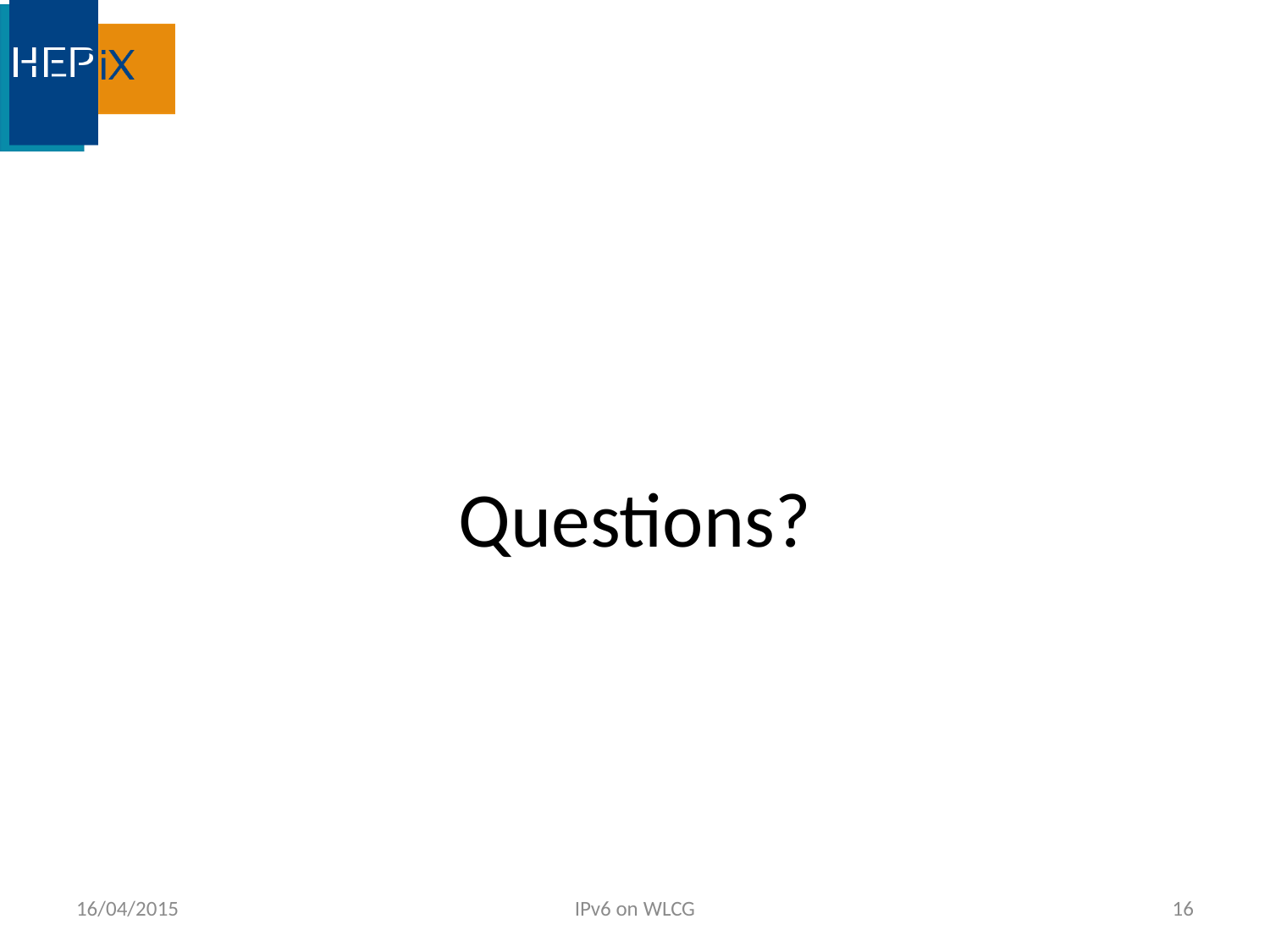

#

Questions?
16/04/2015
IPv6 on WLCG
16